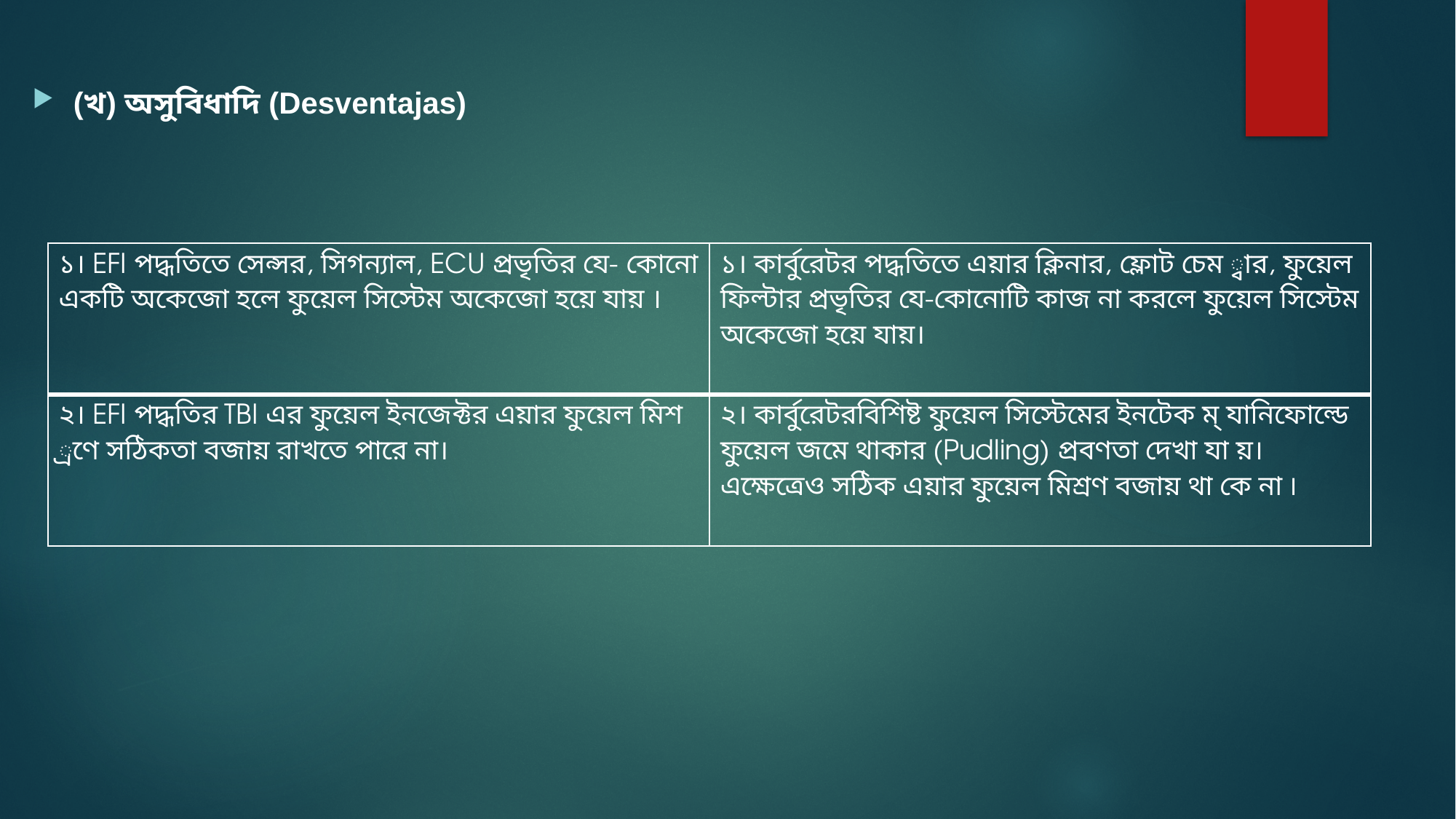

(খ) অসুবিধাদি (Desventajas)

| ১। EFI পদ্ধতিতে সেন্সর, সিগন্যাল, ECU প্রভৃতির যে- কোনো একটি অকেজো হলে ফুয়েল সিস্টেম অকেজো হয়ে যায় । | ১। কার্বুরেটর পদ্ধতিতে এয়ার ক্লিনার, ফ্লোট চেম ্বার, ফুয়েল ফিল্টার প্রভৃতির যে-কোনোটি কাজ না করলে ফুয়েল সিস্টেম অকেজো হয়ে যায়। |
| --- | --- |
| ২। EFI পদ্ধতির TBI এর ফুয়েল ইনজেক্টর এয়ার ফুয়েল মিশ ্রণে সঠিকতা বজায় রাখতে পারে না। | ২। কার্বুরেটরবিশিষ্ট ফুয়েল সিস্টেমের ইনটেক ম্ যানিফোল্ডে ফুয়েল জমে থাকার (Pudling) প্রবণতা দেখা যা য়। এক্ষেত্রেও সঠিক এয়ার ফুয়েল মিশ্রণ বজায় থা কে না ৷ |